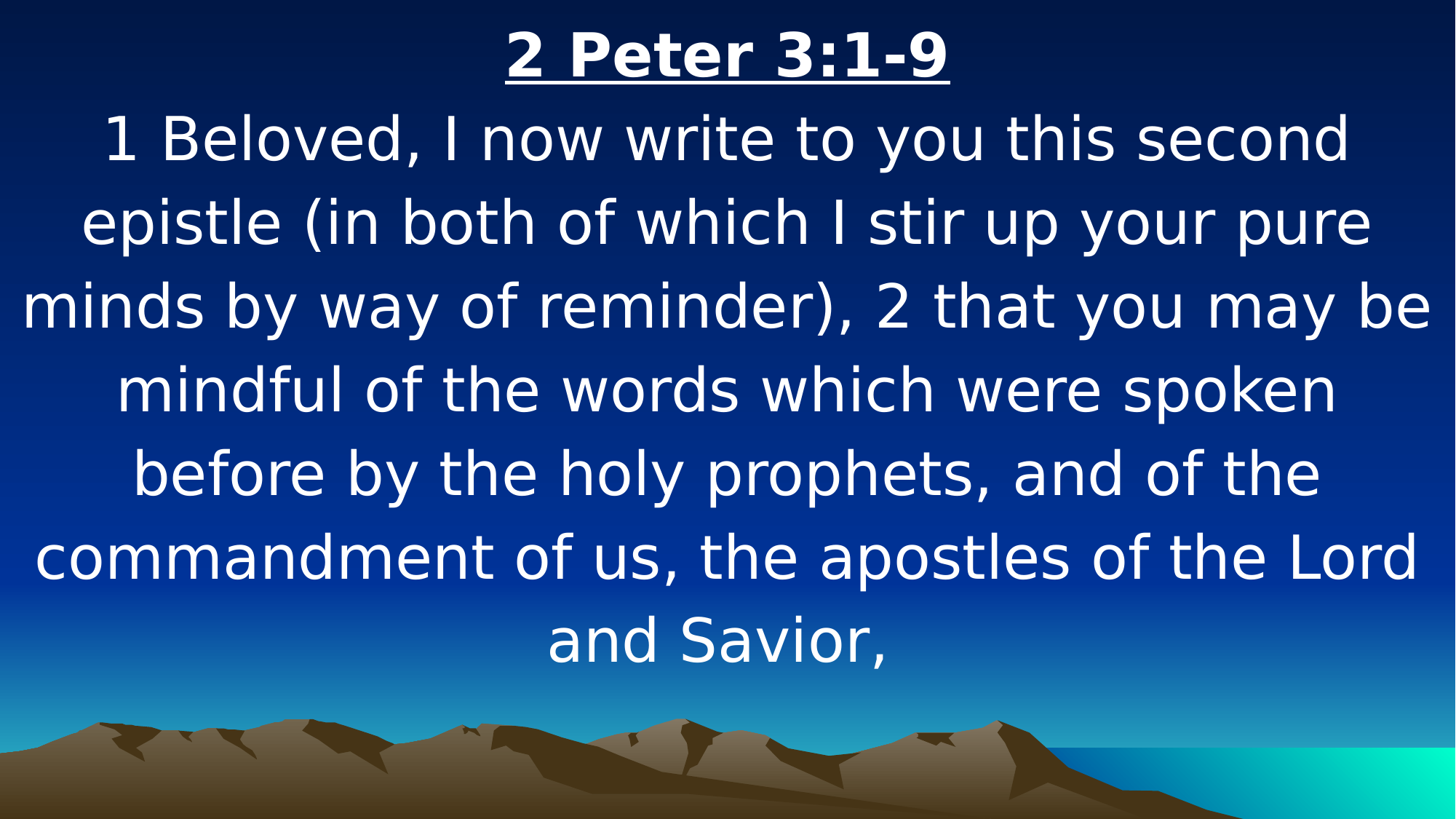

2 Peter 3:1-9
1 Beloved, I now write to you this second epistle (in both of which I stir up your pure minds by way of reminder), 2 that you may be mindful of the words which were spoken before by the holy prophets, and of the commandment of us, the apostles of the Lord and Savior,